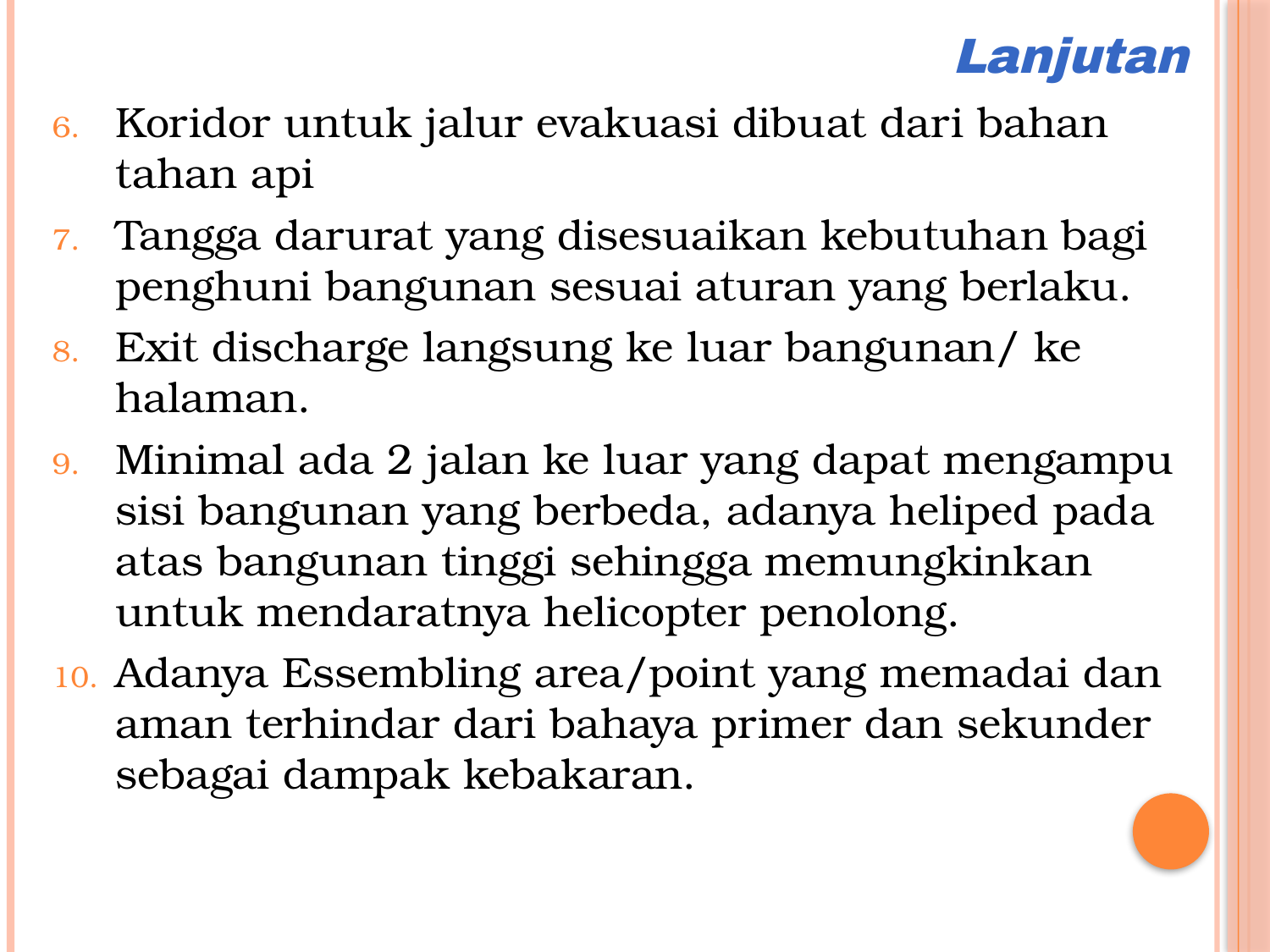

# Lanjutan
Koridor untuk jalur evakuasi dibuat dari bahan tahan api
Tangga darurat yang disesuaikan kebutuhan bagi penghuni bangunan sesuai aturan yang berlaku.
Exit discharge langsung ke luar bangunan/ ke halaman.
Minimal ada 2 jalan ke luar yang dapat mengampu sisi bangunan yang berbeda, adanya heliped pada atas bangunan tinggi sehingga memungkinkan untuk mendaratnya helicopter penolong.
Adanya Essembling area/point yang memadai dan aman terhindar dari bahaya primer dan sekunder sebagai dampak kebakaran.